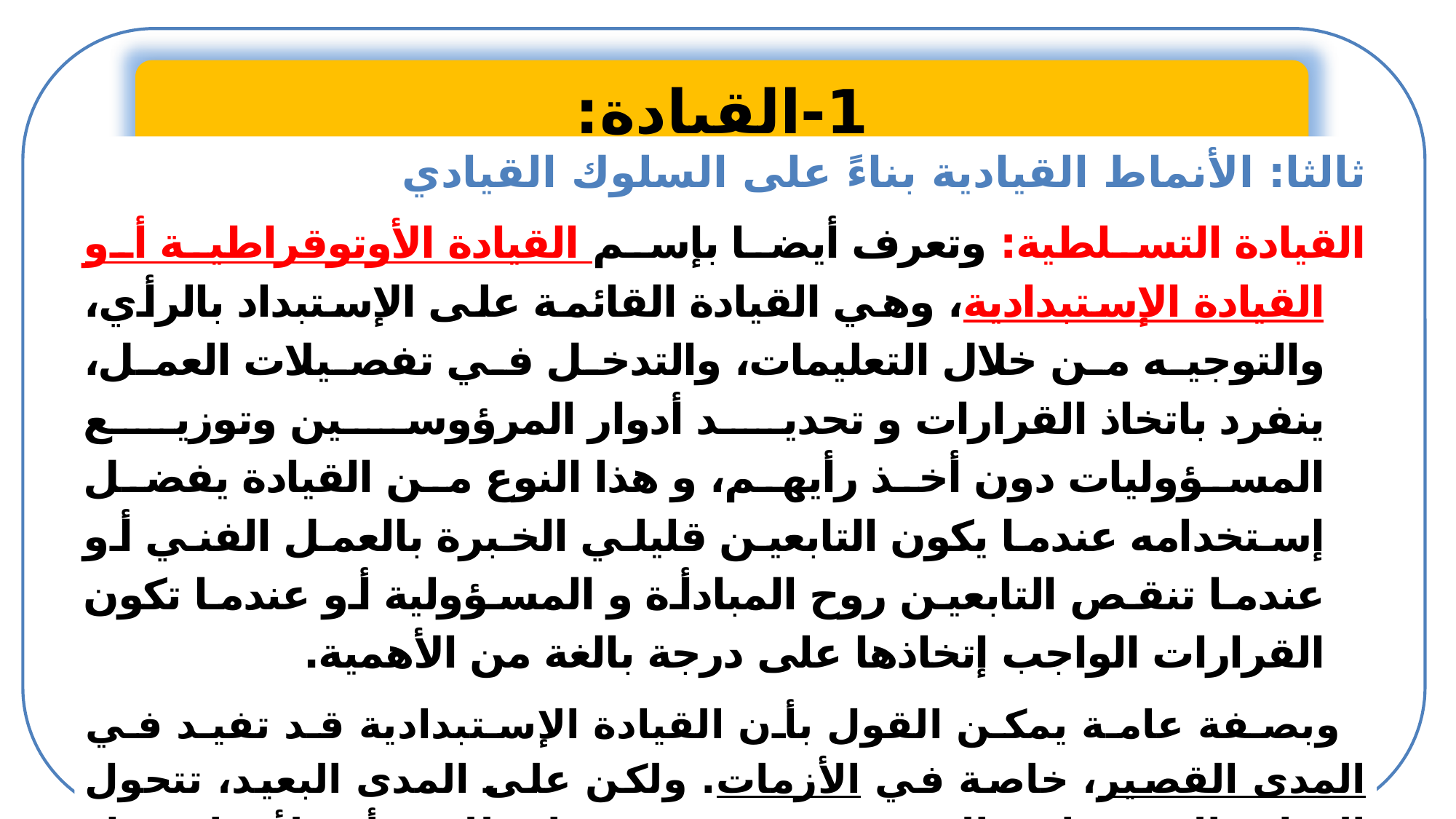

1-القيادة:

ثالثا: الأنماط القيادية بناءً على السلوك القيادي
القيادة التسلطية: وتعرف أيضا بإسم القيادة الأوتوقراطية أو القيادة الإستبدادية، وهي القيادة القائمة على الإستبداد بالرأي، والتوجيه من خلال التعليمات، والتدخل في تفصيلات العمل، ينفرد باتخاذ القرارات و تحديد أدوار المرؤوسين وتوزيع المسؤوليات دون أخذ رأيهم، و هذا النوع من القيادة يفضل إستخدامه عندما يكون التابعين قليلي الخبرة بالعمل الفني أو عندما تنقص التابعين روح المبادأة و المسؤولية أو عندما تكون القرارات الواجب إتخاذها على درجة بالغة من الأهمية.
وبصفة عامة يمكن القول بأن القيادة الإستبدادية قد تفيد في المدى القصير، خاصة في الأزمات. ولكن على المدى البعيد، تتحول القيادة الإستبدادية إلى مصدر تدمير وخراب للمنشأة، لأنها تجعل المرؤوسين يتذمرون و يتحولون إلى أعداء.